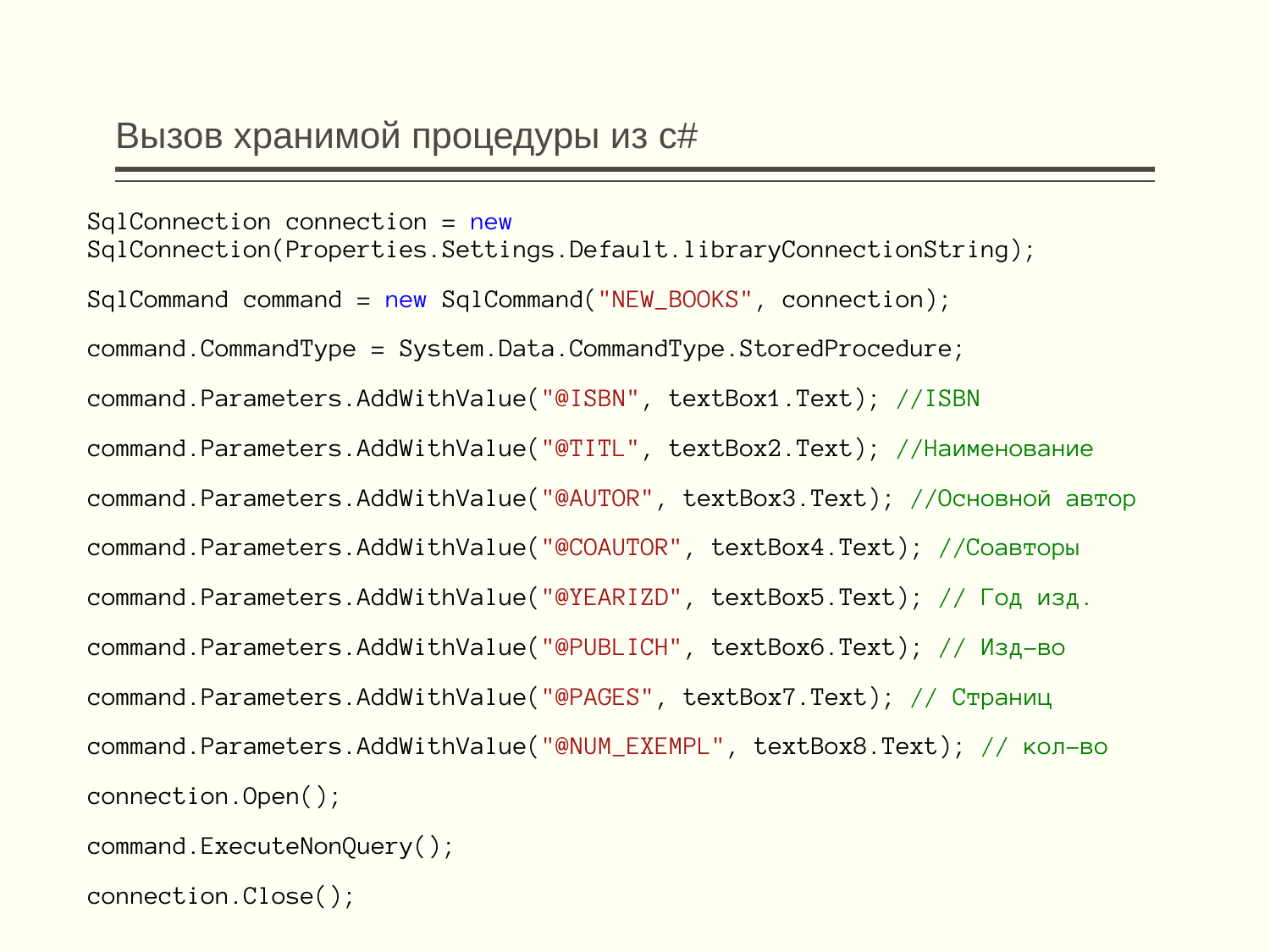

# Вызов хранимой процедуры из c#
SqlConnection connection = new SqlConnection(Properties.Settings.Default.libraryConnectionString);
SqlCommand command = new SqlCommand("NEW_BOOKS", connection);
command.CommandType = System.Data.CommandType.StoredProcedure;
command.Parameters.AddWithValue("@ISBN", textBox1.Text); //ISBN
command.Parameters.AddWithValue("@TITL", textBox2.Text); //Наименование
command.Parameters.AddWithValue("@AUTOR", textBox3.Text); //Основной автор
command.Parameters.AddWithValue("@COAUTOR", textBox4.Text); //Соавторы
command.Parameters.AddWithValue("@YEARIZD", textBox5.Text); // Год изд.
command.Parameters.AddWithValue("@PUBLICH", textBox6.Text); // Изд-во
command.Parameters.AddWithValue("@PAGES", textBox7.Text); // Страниц
command.Parameters.AddWithValue("@NUM_EXEMPL", textBox8.Text); // кол-во
connection.Open();
command.ExecuteNonQuery();
connection.Close();